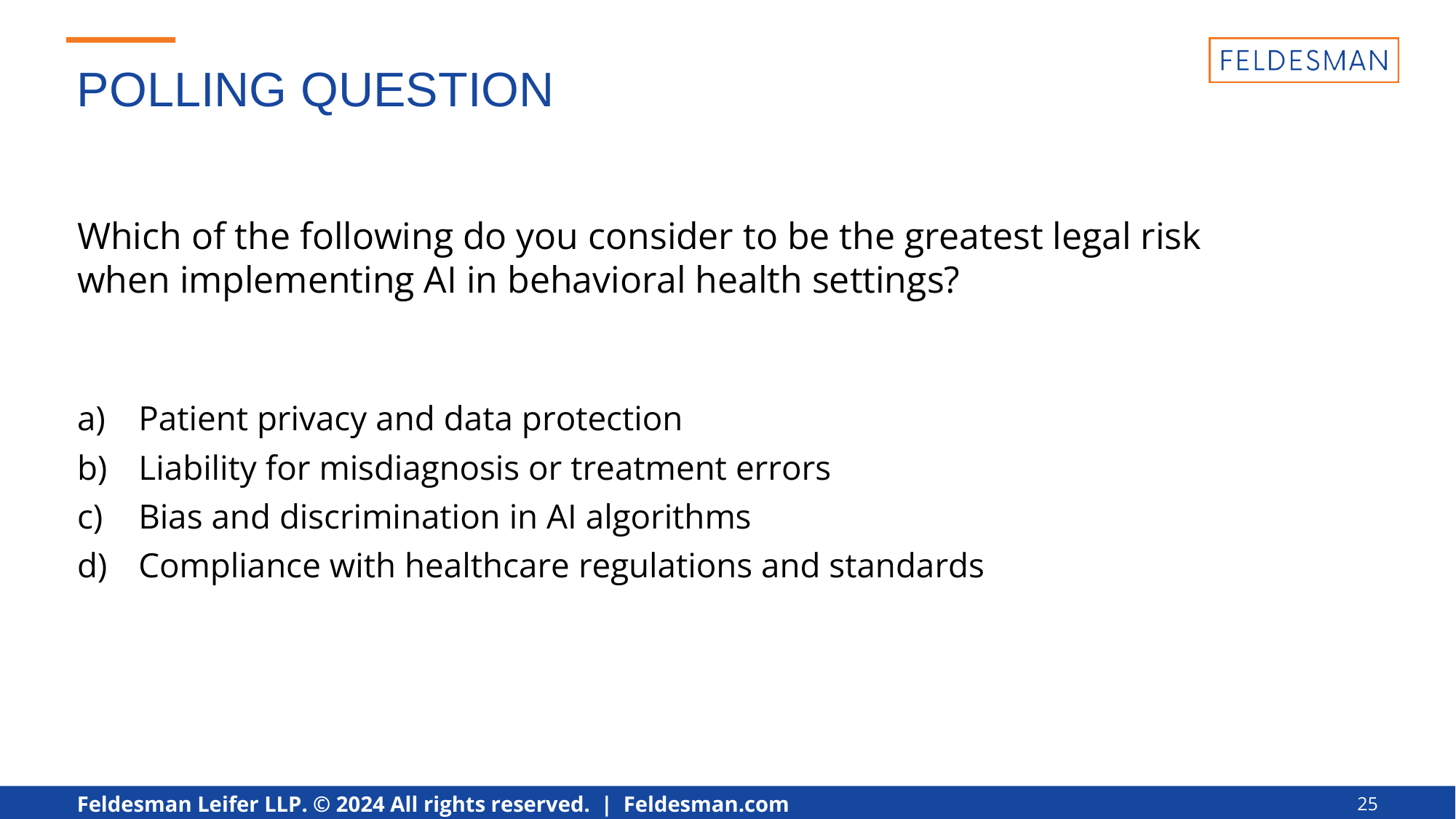

Which of the following do you consider to be the greatest legal risk when implementing AI in behavioral health settings?
Patient privacy and data protection
Liability for misdiagnosis or treatment errors
Bias and discrimination in AI algorithms
Compliance with healthcare regulations and standards
25